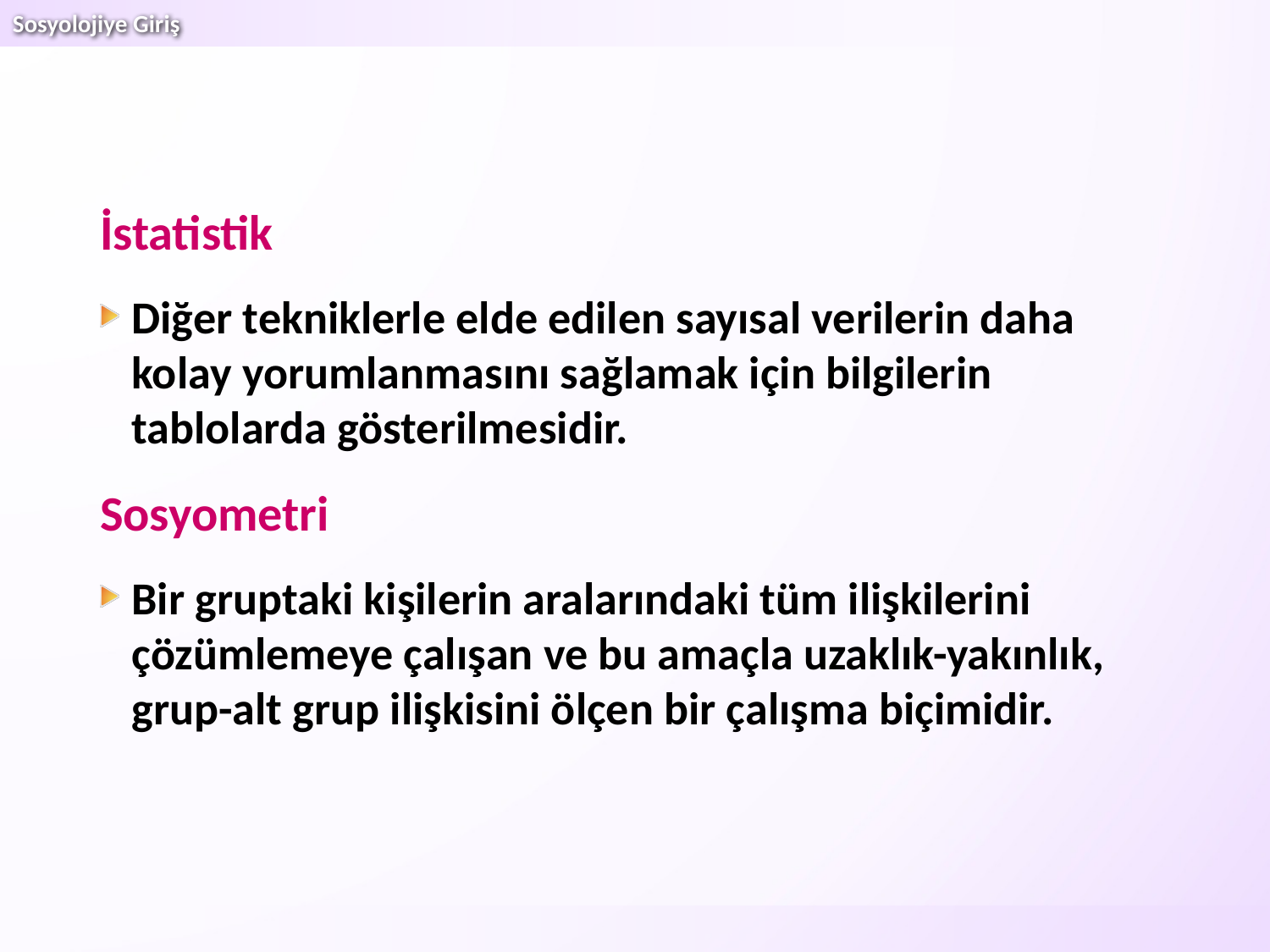

İstatistik
Diğer tekniklerle elde edilen sayısal verilerin daha kolay yorumlanmasını sağlamak için bilgilerin tablolarda gösterilmesidir.
Sosyometri
Bir gruptaki kişilerin aralarındaki tüm ilişkilerini çözümlemeye çalışan ve bu amaçla uzaklık-yakınlık, grup-alt grup ilişkisini ölçen bir çalışma biçimidir.